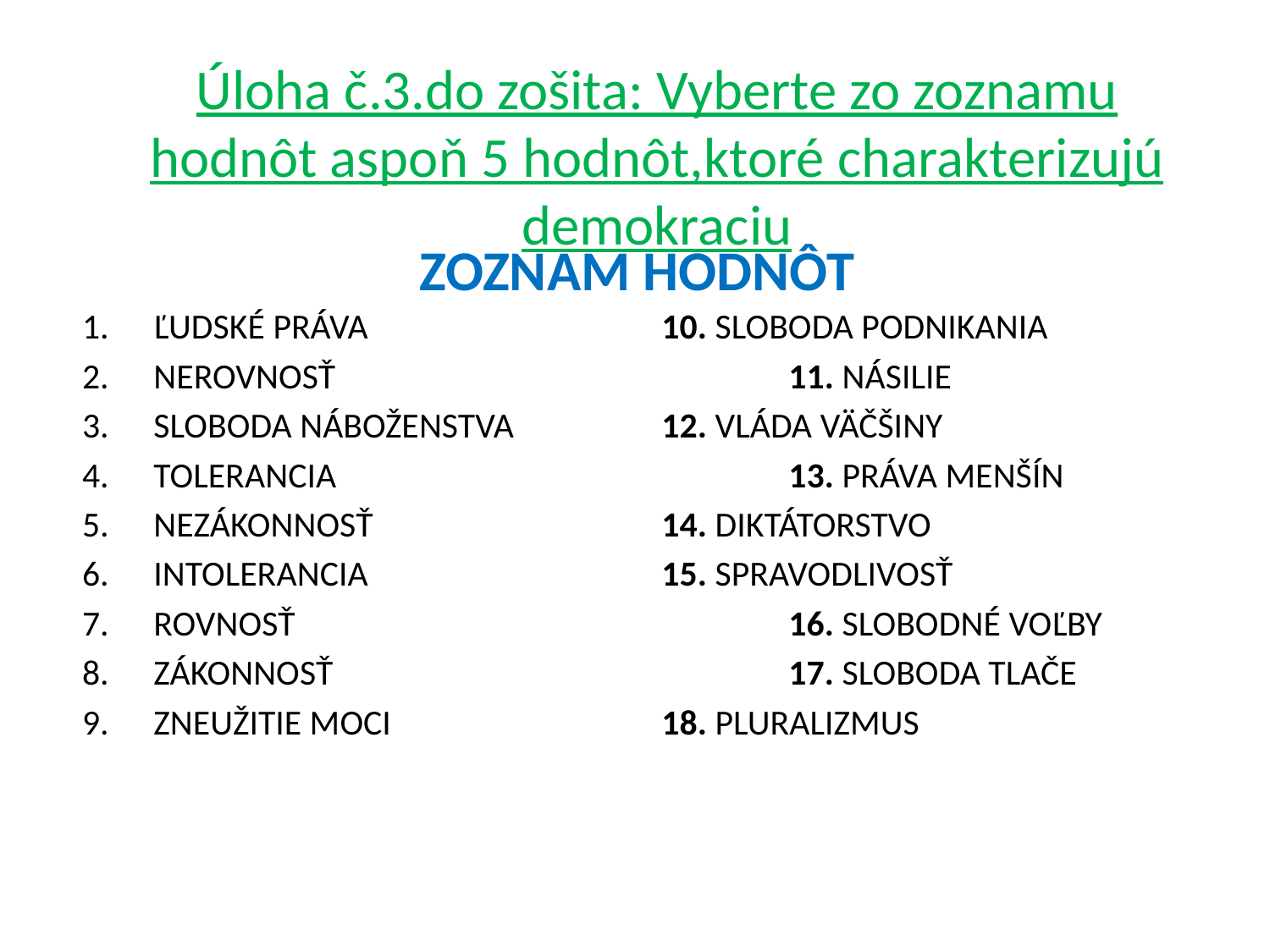

Úloha č.3.do zošita: Vyberte zo zoznamu hodnôt aspoň 5 hodnôt,ktoré charakterizujú demokraciu
# ZOZNAM HODNÔT
ĽUDSKÉ PRÁVA			10. SLOBODA PODNIKANIA
NEROVNOSŤ				11. NÁSILIE
SLOBODA NÁBOŽENSTVA		12. VLÁDA VÄČŠINY
TOLERANCIA				13. PRÁVA MENŠÍN
NEZÁKONNOSŤ			14. DIKTÁTORSTVO
INTOLERANCIA			15. SPRAVODLIVOSŤ
ROVNOSŤ				16. SLOBODNÉ VOĽBY
ZÁKONNOSŤ				17. SLOBODA TLAČE
ZNEUŽITIE MOCI			18. PLURALIZMUS